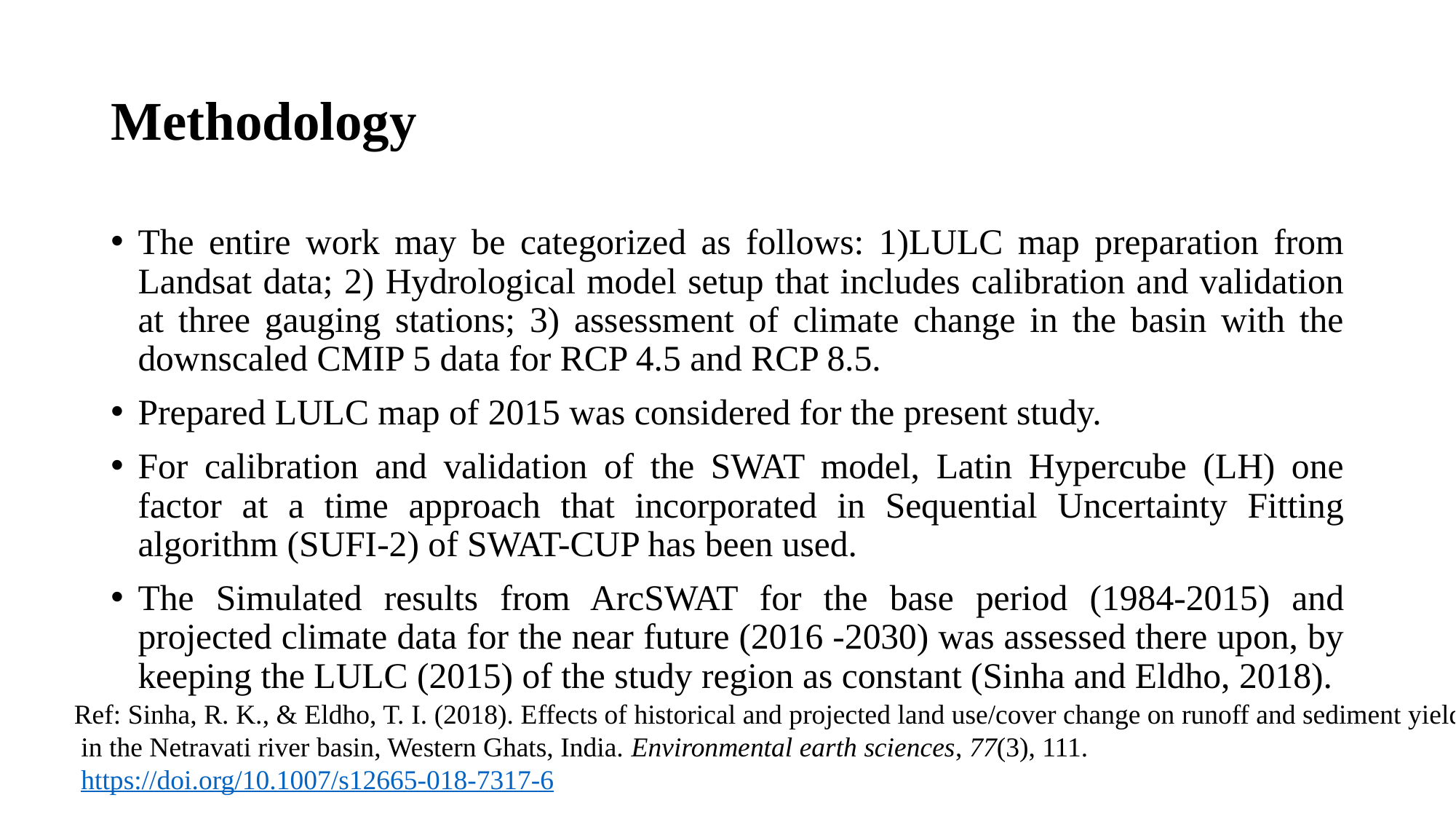

# Methodology
The entire work may be categorized as follows: 1)LULC map preparation from Landsat data; 2) Hydrological model setup that includes calibration and validation at three gauging stations; 3) assessment of climate change in the basin with the downscaled CMIP 5 data for RCP 4.5 and RCP 8.5.
Prepared LULC map of 2015 was considered for the present study.
For calibration and validation of the SWAT model, Latin Hypercube (LH) one factor at a time approach that incorporated in Sequential Uncertainty Fitting algorithm (SUFI-2) of SWAT-CUP has been used.
The Simulated results from ArcSWAT for the base period (1984-2015) and projected climate data for the near future (2016 -2030) was assessed there upon, by keeping the LULC (2015) of the study region as constant (Sinha and Eldho, 2018).

Ref: Sinha, R. K., & Eldho, T. I. (2018). Effects of historical and projected land use/cover change on runoff and sediment yield
 in the Netravati river basin, Western Ghats, India. Environmental earth sciences, 77(3), 111.
 https://doi.org/10.1007/s12665-018-7317-6